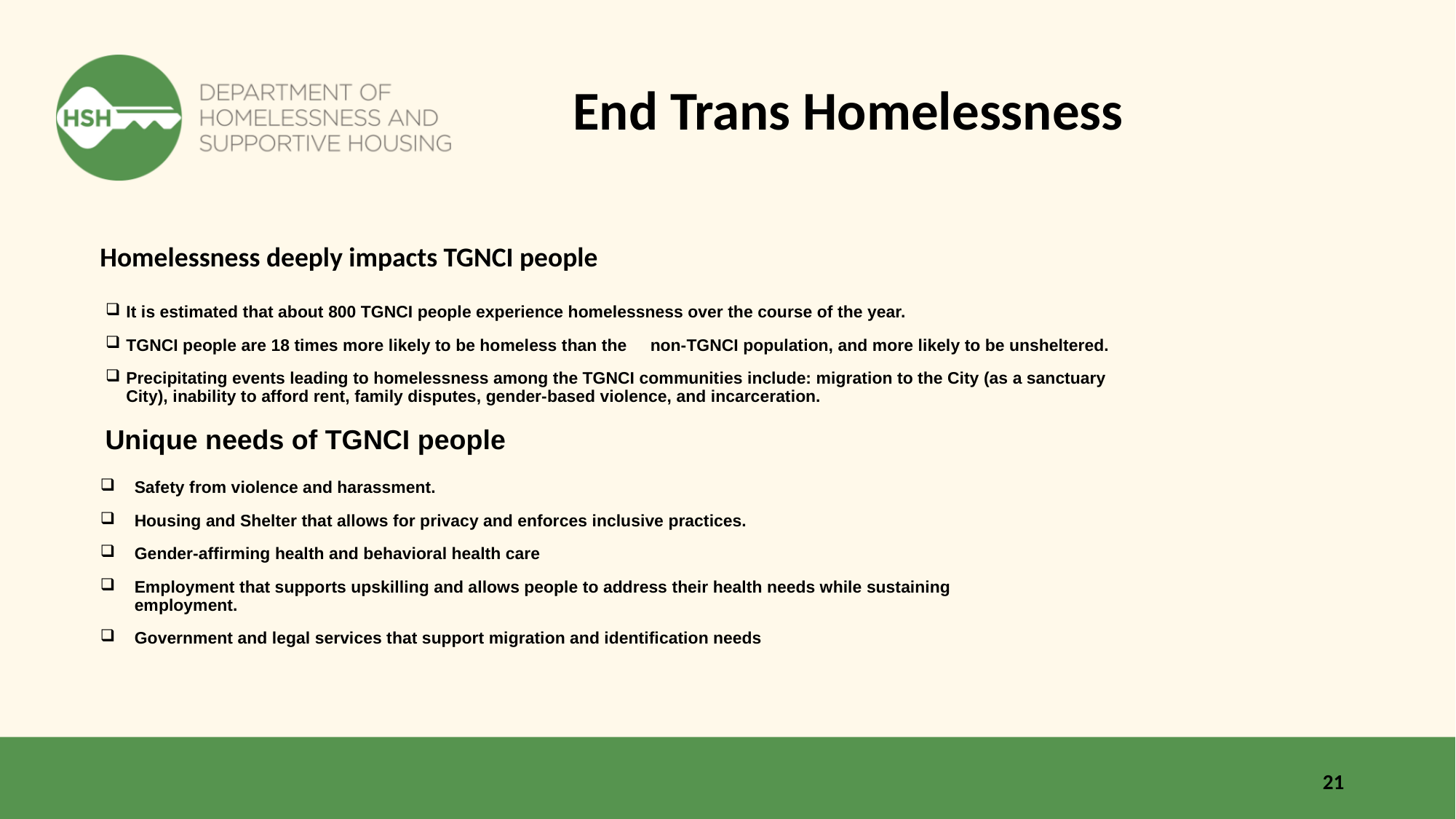

# End Trans Homelessness
Homelessness deeply impacts TGNCI people​
It is estimated that about 800 TGNCI people experience homelessness over the course of the year.
TGNCI people are 18 times more likely to be homeless than the     non-TGNCI population, and more likely to be unsheltered.
Precipitating events leading to homelessness among the TGNCI communities include: migration to the City (as a sanctuary City), inability to afford rent, family disputes, gender-based violence, and incarceration.
Unique needs of TGNCI people

Safety from violence and harassment.
Housing and Shelter that allows for privacy and enforces inclusive practices.
Gender-affirming health and behavioral health care
Employment that supports upskilling and allows people to address their health needs while sustaining employment.
Government and legal services that support migration and identification needs

21